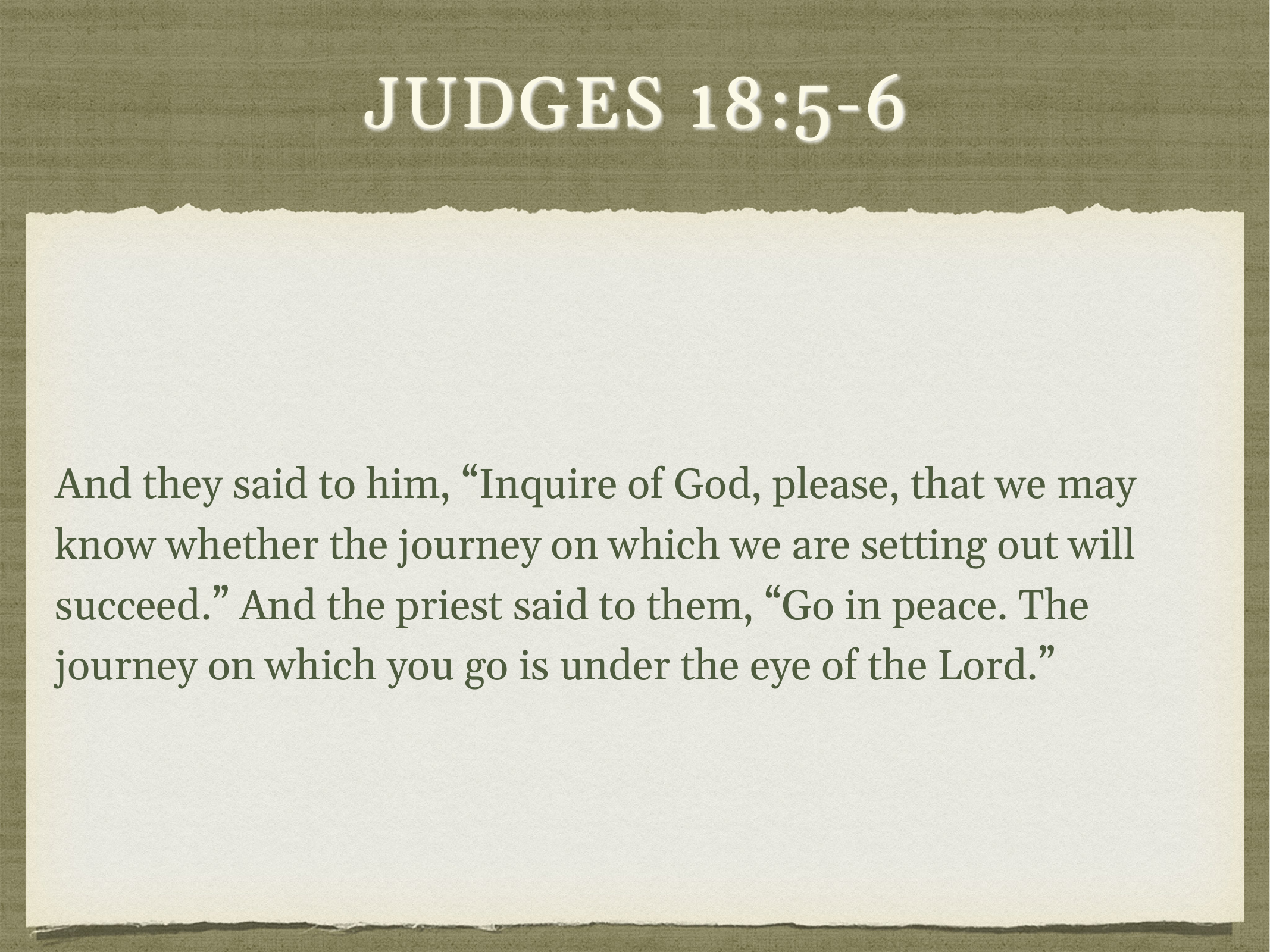

# Judges 18:5-6
And they said to him, “Inquire of God, please, that we may know whether the journey on which we are setting out will succeed.” And the priest said to them, “Go in peace. The journey on which you go is under the eye of the Lord.”